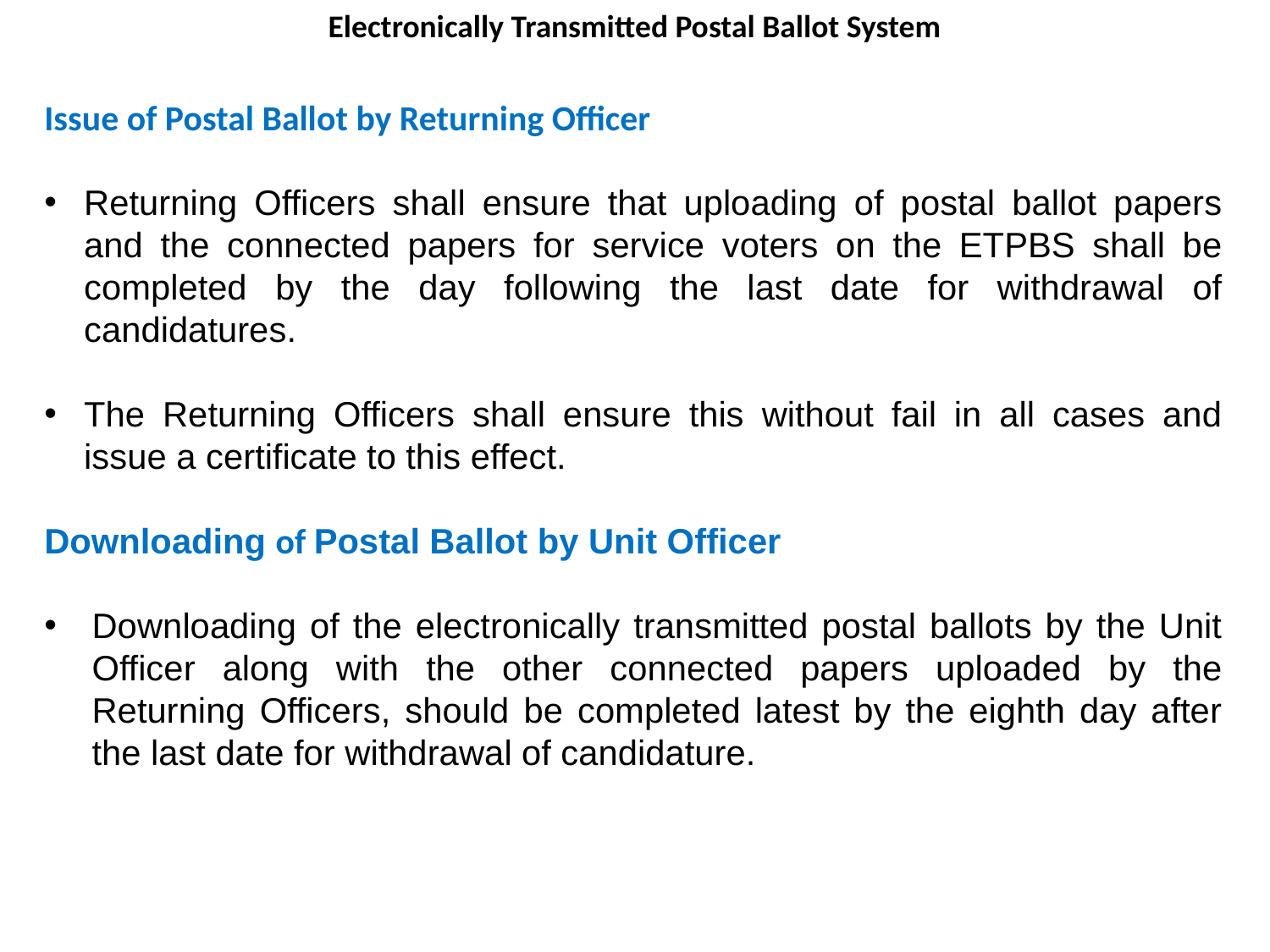

Electronically Transmitted Postal Ballot System
Issue of Postal Ballot by Returning Officer

Returning Officers shall ensure that uploading of postal ballot papers and the connected papers for service voters on the ETPBS shall be completed by the day following the last date for withdrawal of candidatures.

The Returning Officers shall ensure this without fail in all cases and issue a certificate to this effect.

Downloading of Postal Ballot by Unit Officer

Downloading of the electronically transmitted postal ballots by the Unit Officer along with the other connected papers uploaded by the Returning Officers, should be completed latest by the eighth day after the last date for withdrawal of candidature.